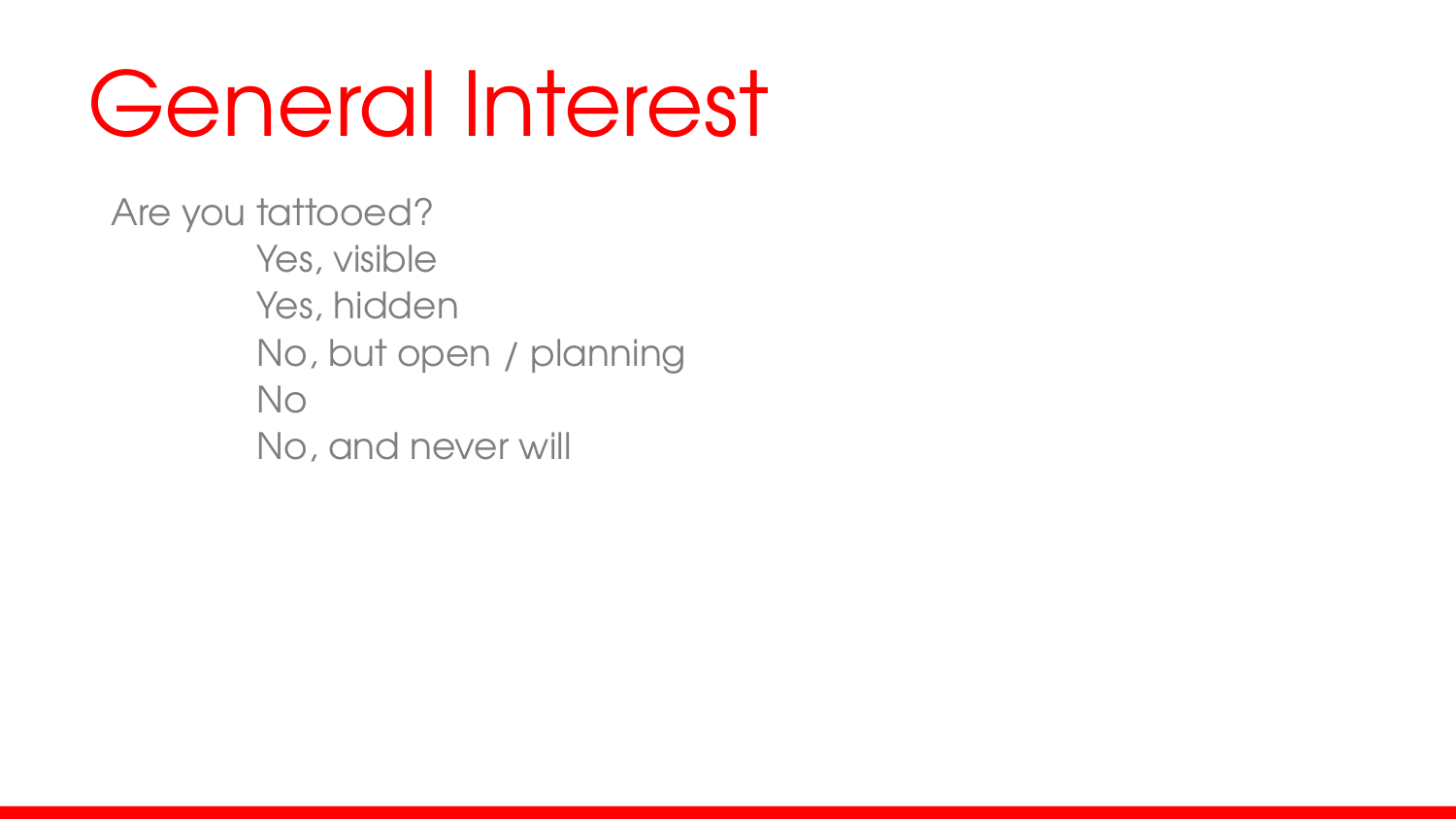

# General Interest

Are you tattooed?
	Yes, visible
	Yes, hidden
	No, but open / planning
	No
	No, and never will